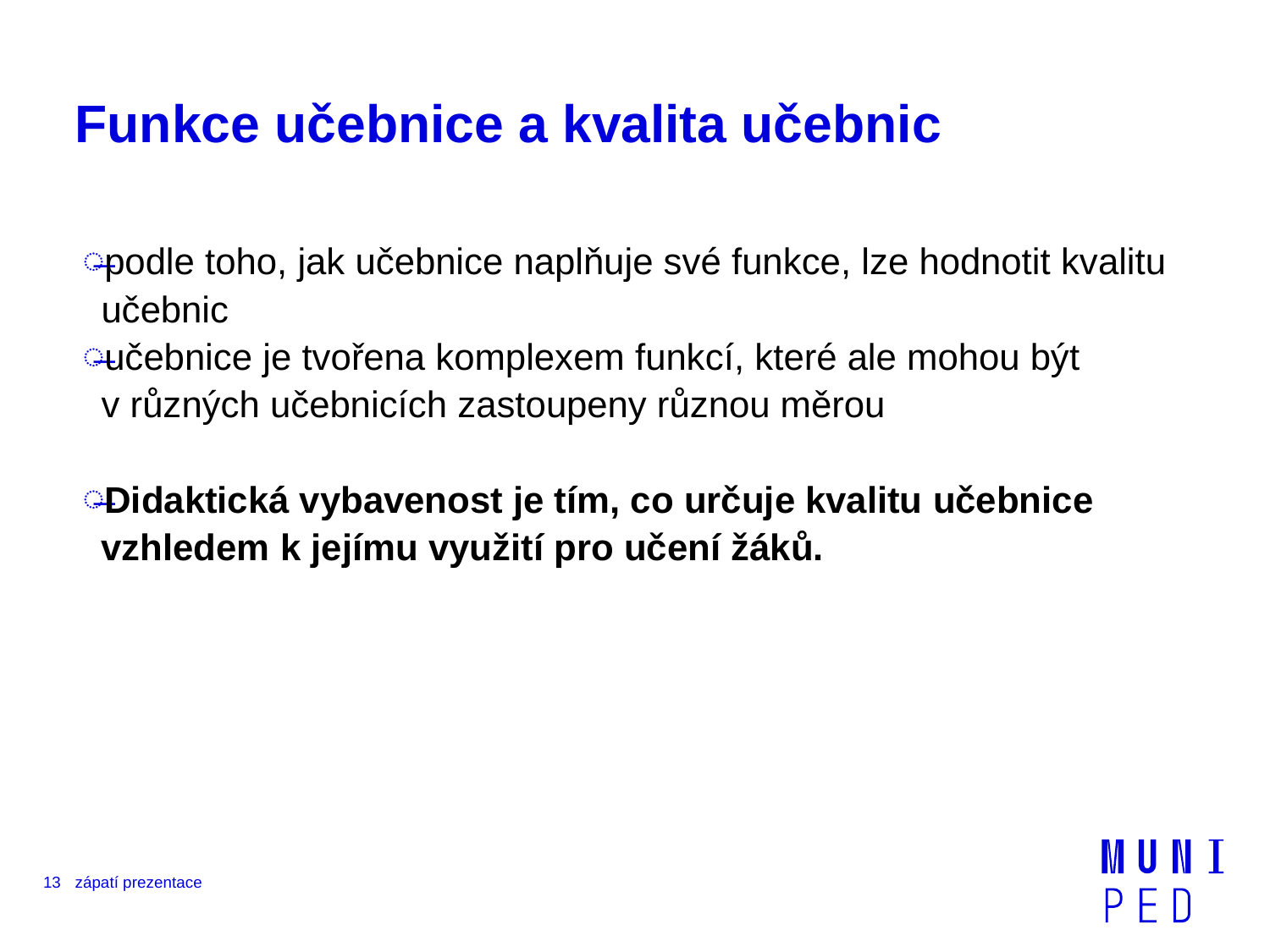

# Funkce učebnice a kvalita učebnic
podle toho, jak učebnice naplňuje své funkce, lze hodnotit kvalitu učebnic
učebnice je tvořena komplexem funkcí, které ale mohou být v různých učebnicích zastoupeny různou měrou

Didaktická vybavenost je tím, co určuje kvalitu učebnice vzhledem k jejímu využití pro učení žáků.
13
zápatí prezentace